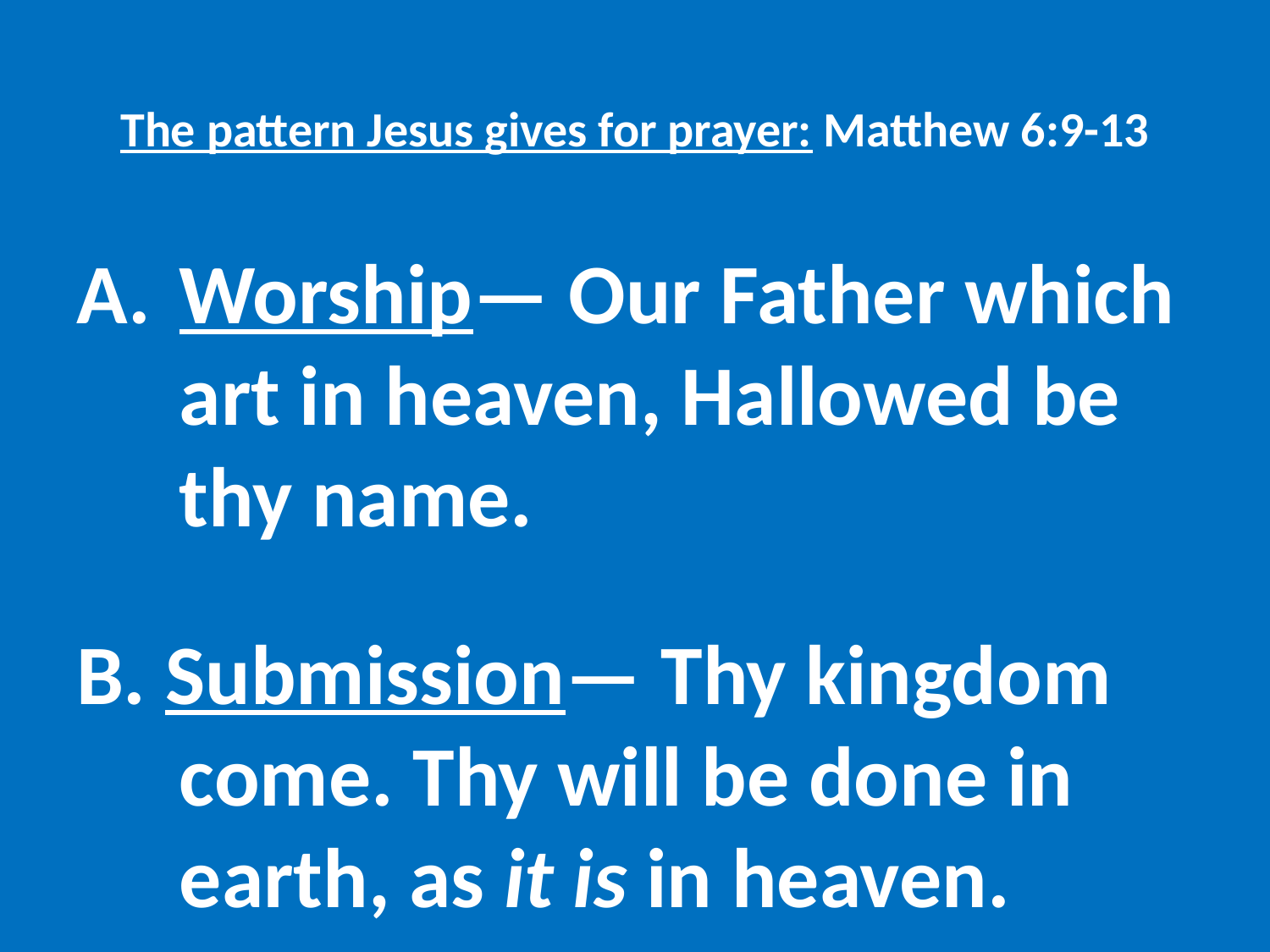

# The pattern Jesus gives for prayer: Matthew 6:9-13
Worship— Our Father which art in heaven, Hallowed be thy name.

B. Submission— Thy kingdom come. Thy will be done in earth, as it is in heaven.